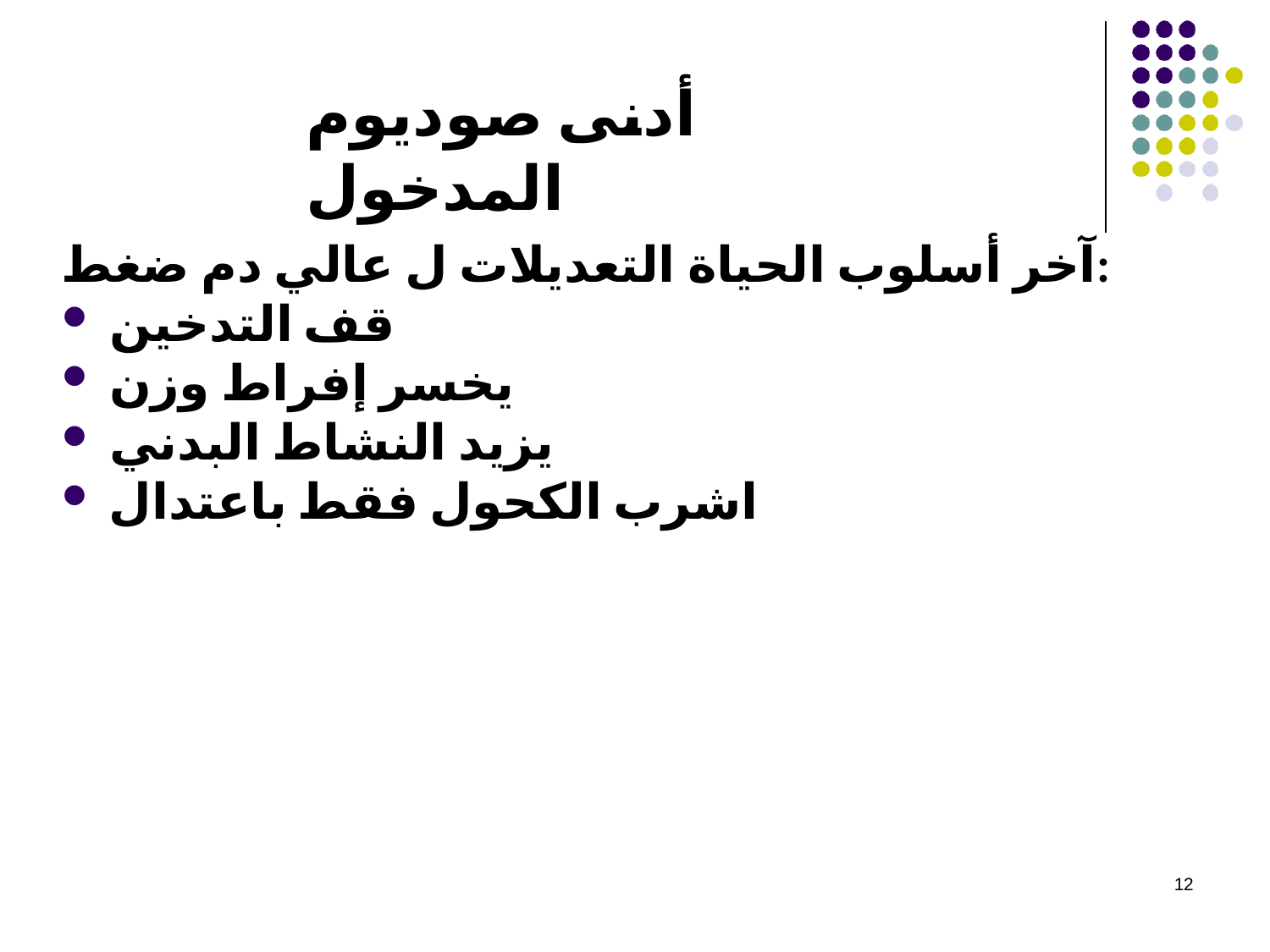

# أدنى صوديوم المدخول
آخر أسلوب الحياة التعديلات ل عالي دم ضغط:
قف التدخين
يخسر إفراط وزن
يزيد النشاط البدني
اشرب الكحول فقط باعتدال
12